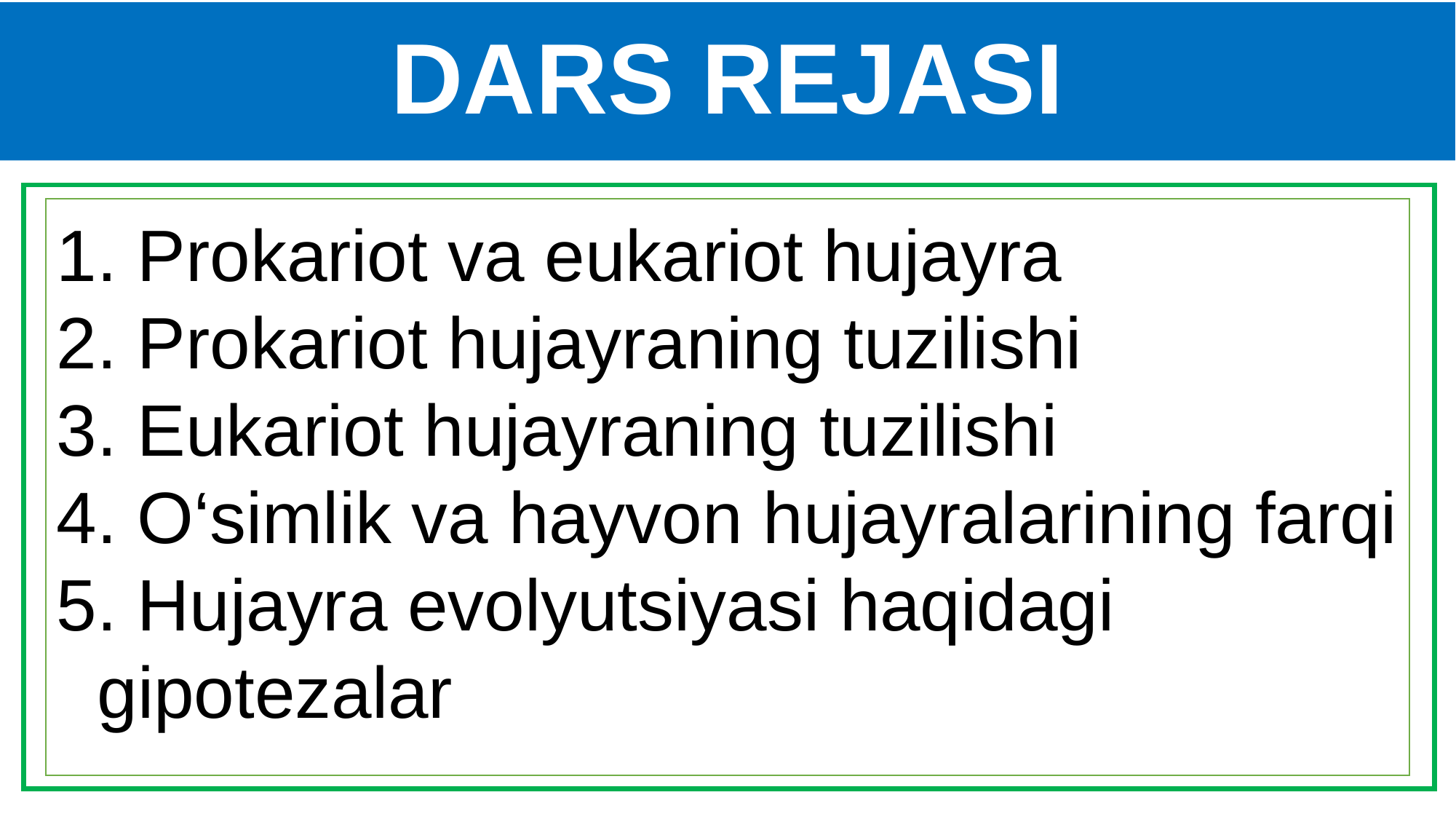

# DARS REJASI

 Prokariot va eukariot hujayra
 Prokariot hujayraning tuzilishi
 Eukariot hujayraning tuzilishi
 O‘simlik va hayvon hujayralarining farqi
 Hujayra evolyutsiyasi haqidagi gipotezalar